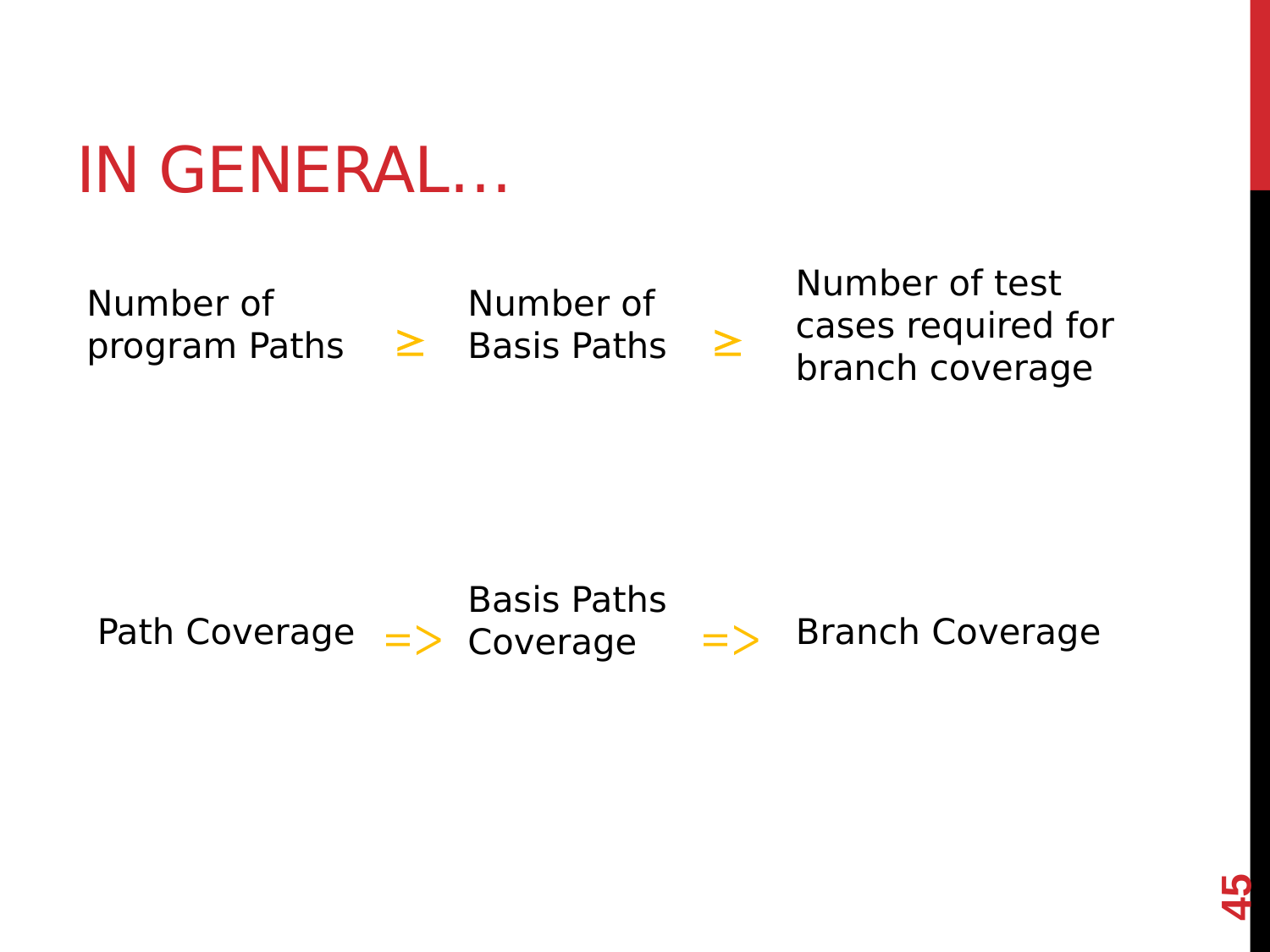

# In General…
Number of test cases required for branch coverage
Number of program Paths
Number of Basis Paths
≥
≥
Basis Paths Coverage
Path Coverage
=>
=>
Branch Coverage
45